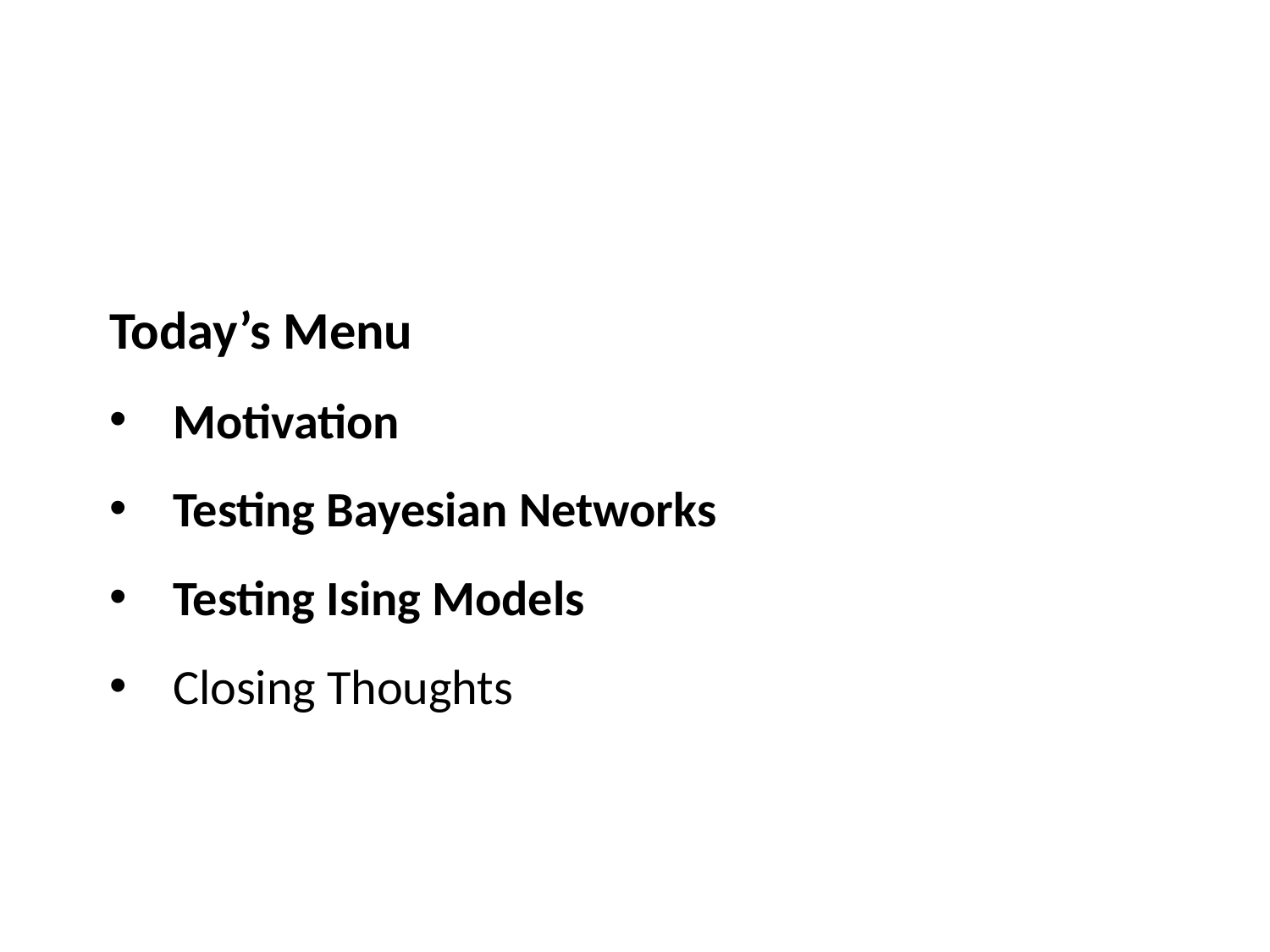

Today’s Menu
Motivation
Testing Bayesian Networks
Testing Ising Models
Closing Thoughts